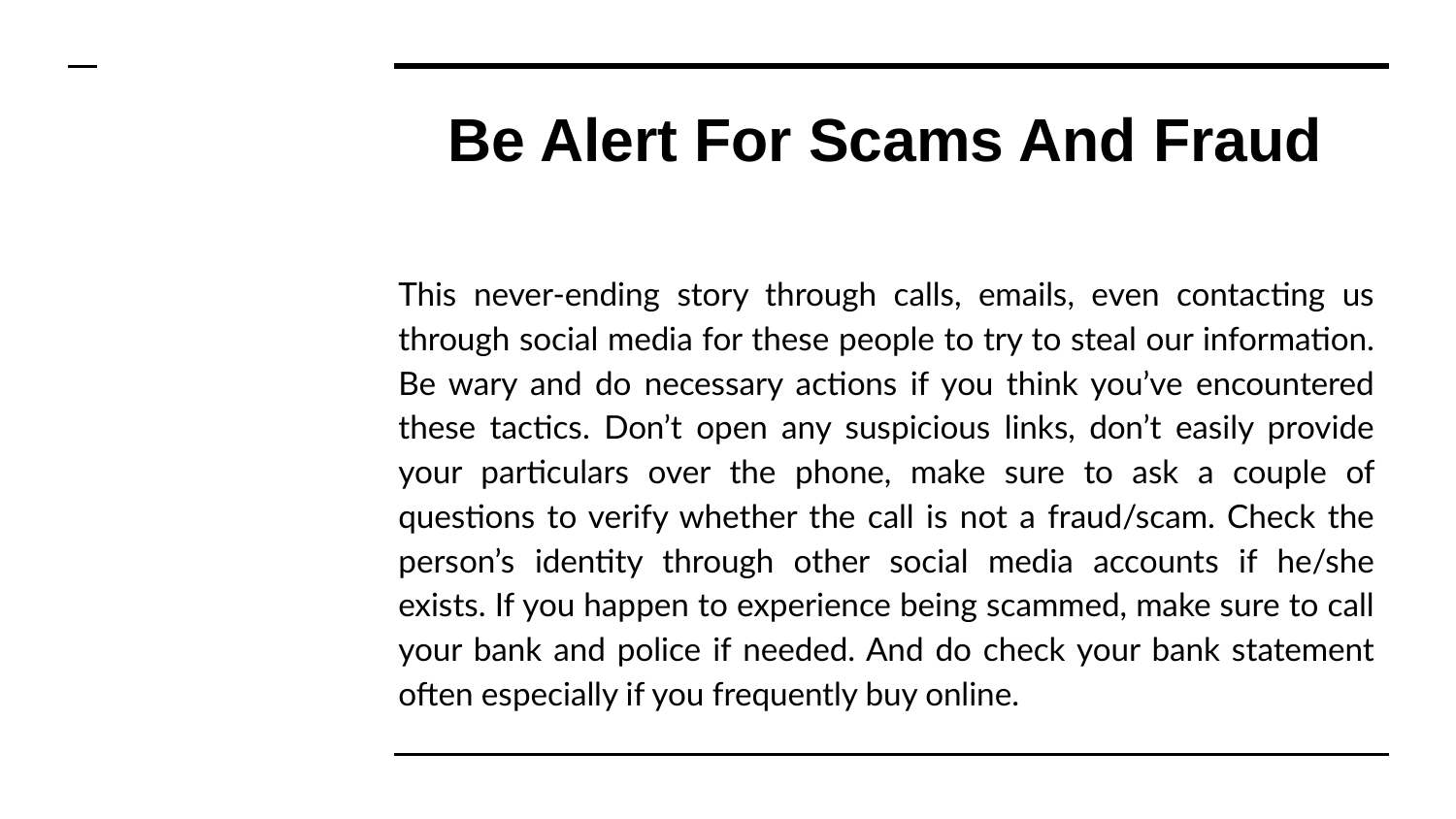

# Be Alert For Scams And Fraud
This never-ending story through calls, emails, even contacting us through social media for these people to try to steal our information. Be wary and do necessary actions if you think you’ve encountered these tactics. Don’t open any suspicious links, don’t easily provide your particulars over the phone, make sure to ask a couple of questions to verify whether the call is not a fraud/scam. Check the person’s identity through other social media accounts if he/she exists. If you happen to experience being scammed, make sure to call your bank and police if needed. And do check your bank statement often especially if you frequently buy online.